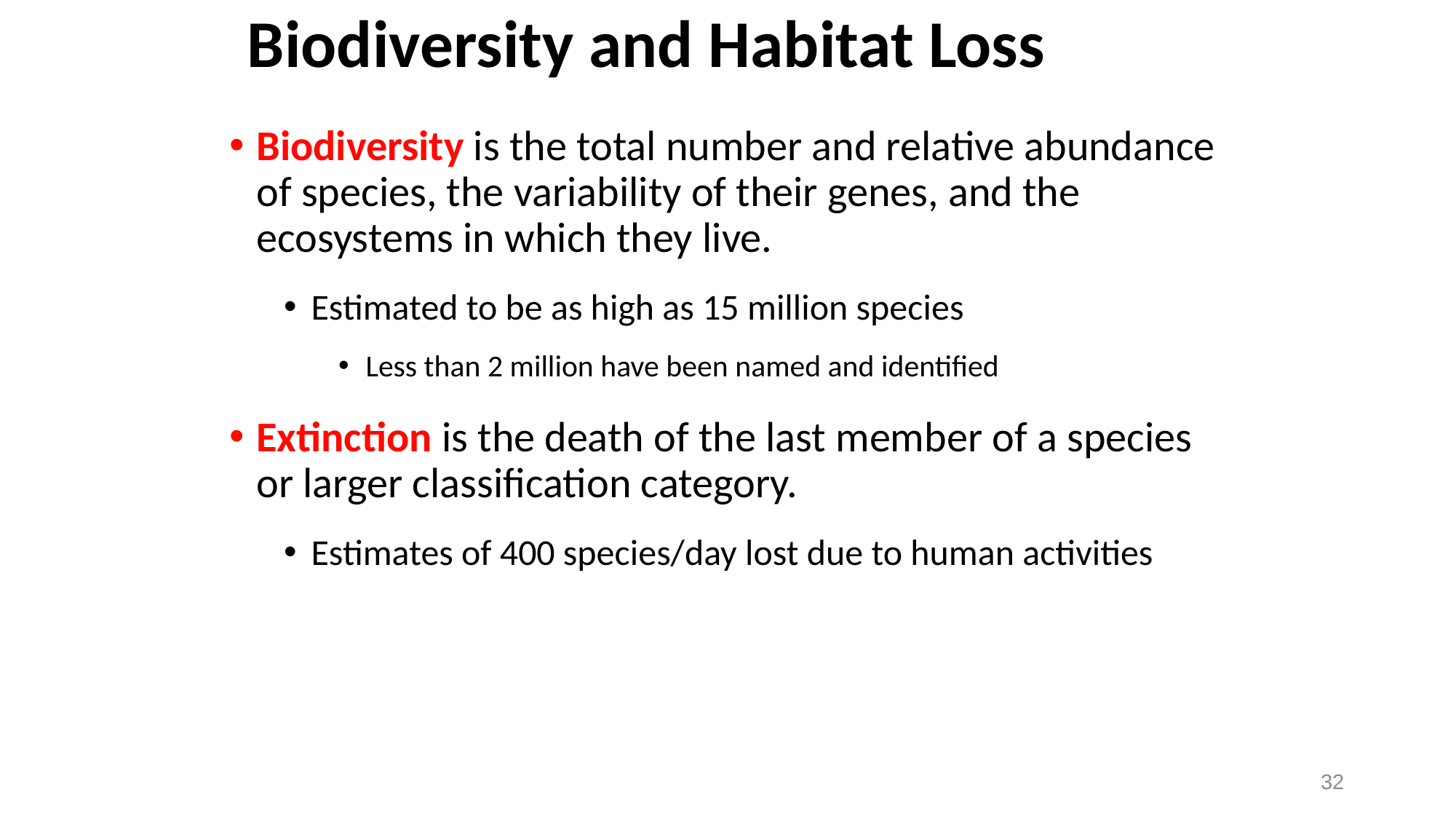

# Biodiversity and Habitat Loss
Biodiversity is the total number and relative abundance of species, the variability of their genes, and the ecosystems in which they live.
Estimated to be as high as 15 million species
Less than 2 million have been named and identified
Extinction is the death of the last member of a species or larger classification category.
Estimates of 400 species/day lost due to human activities
32